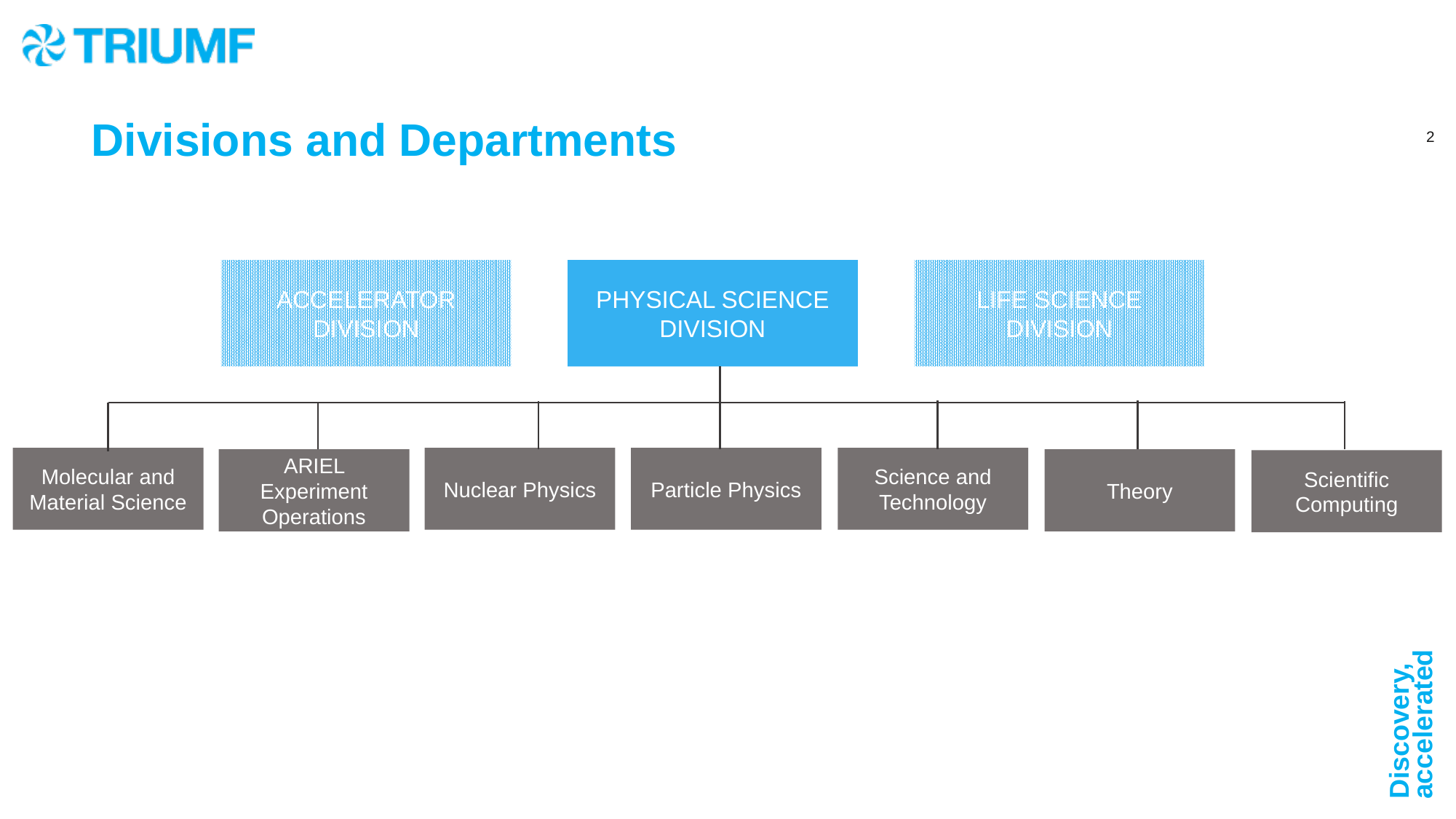

# Divisions and Departments
ACCELERATOR
DIVISION
PHYSICAL SCIENCE
DIVISION
LIFE SCIENCE
DIVISION
Particle Physics
Science and Technology
Nuclear Physics
Molecular and Material Science
ARIEL Experiment Operations
Theory
Scientific Computing